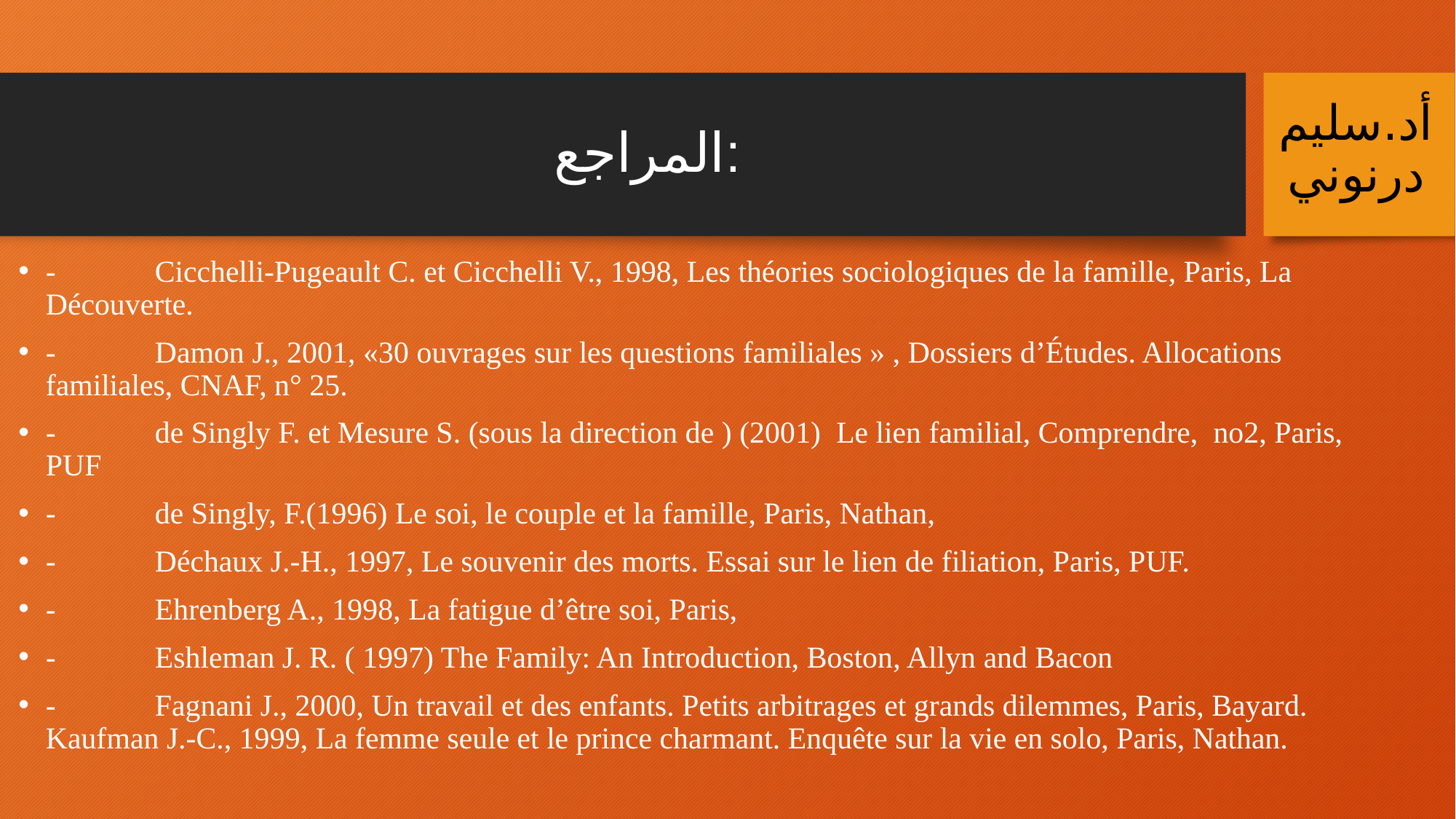

# المراجع:
أد.سليم درنوني
-	Cicchelli-Pugeault C. et Cicchelli V., 1998, Les théories sociologiques de la famille, Paris, La Découverte.
-	Damon J., 2001, «30 ouvrages sur les questions familiales » , Dossiers d’Études. Allocations familiales, CNAF, n° 25.
-	de Singly F. et Mesure S. (sous la direction de ) (2001)  Le lien familial, Comprendre,  no2, Paris, PUF
-	de Singly, F.(1996) Le soi, le couple et la famille, Paris, Nathan,
-	Déchaux J.-H., 1997, Le souvenir des morts. Essai sur le lien de filiation, Paris, PUF.
-	Ehrenberg A., 1998, La fatigue d’être soi, Paris,
-	Eshleman J. R. ( 1997) The Family: An Introduction, Boston, Allyn and Bacon
-	Fagnani J., 2000, Un travail et des enfants. Petits arbitrages et grands dilemmes, Paris, Bayard. Kaufman J.-C., 1999, La femme seule et le prince charmant. Enquête sur la vie en solo, Paris, Nathan.